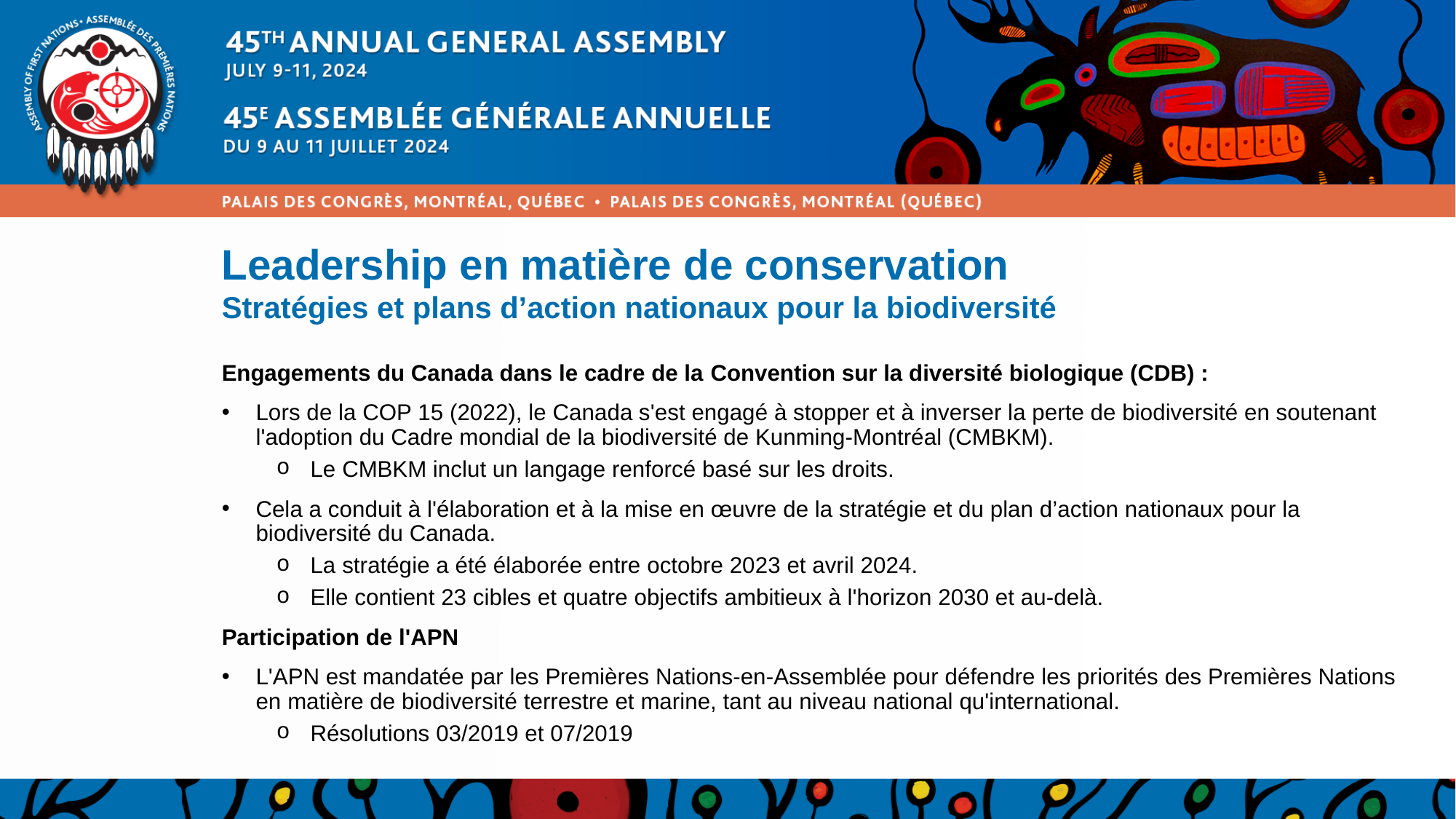

Leadership en matière de conservation
Stratégies et plans d’action nationaux pour la biodiversité
Engagements du Canada dans le cadre de la Convention sur la diversité biologique (CDB) :
Lors de la COP 15 (2022), le Canada s'est engagé à stopper et à inverser la perte de biodiversité en soutenant l'adoption du Cadre mondial de la biodiversité de Kunming‑Montréal (CMBKM).
Le CMBKM inclut un langage renforcé basé sur les droits.
Cela a conduit à l'élaboration et à la mise en œuvre de la stratégie et du plan d’action nationaux pour la biodiversité du Canada.
La stratégie a été élaborée entre octobre 2023 et avril 2024.
Elle contient 23 cibles et quatre objectifs ambitieux à l'horizon 2030 et au-delà.
Participation de l'APN
L'APN est mandatée par les Premières Nations-en-Assemblée pour défendre les priorités des Premières Nations en matière de biodiversité terrestre et marine, tant au niveau national qu'international.
Résolutions 03/2019 et 07/2019